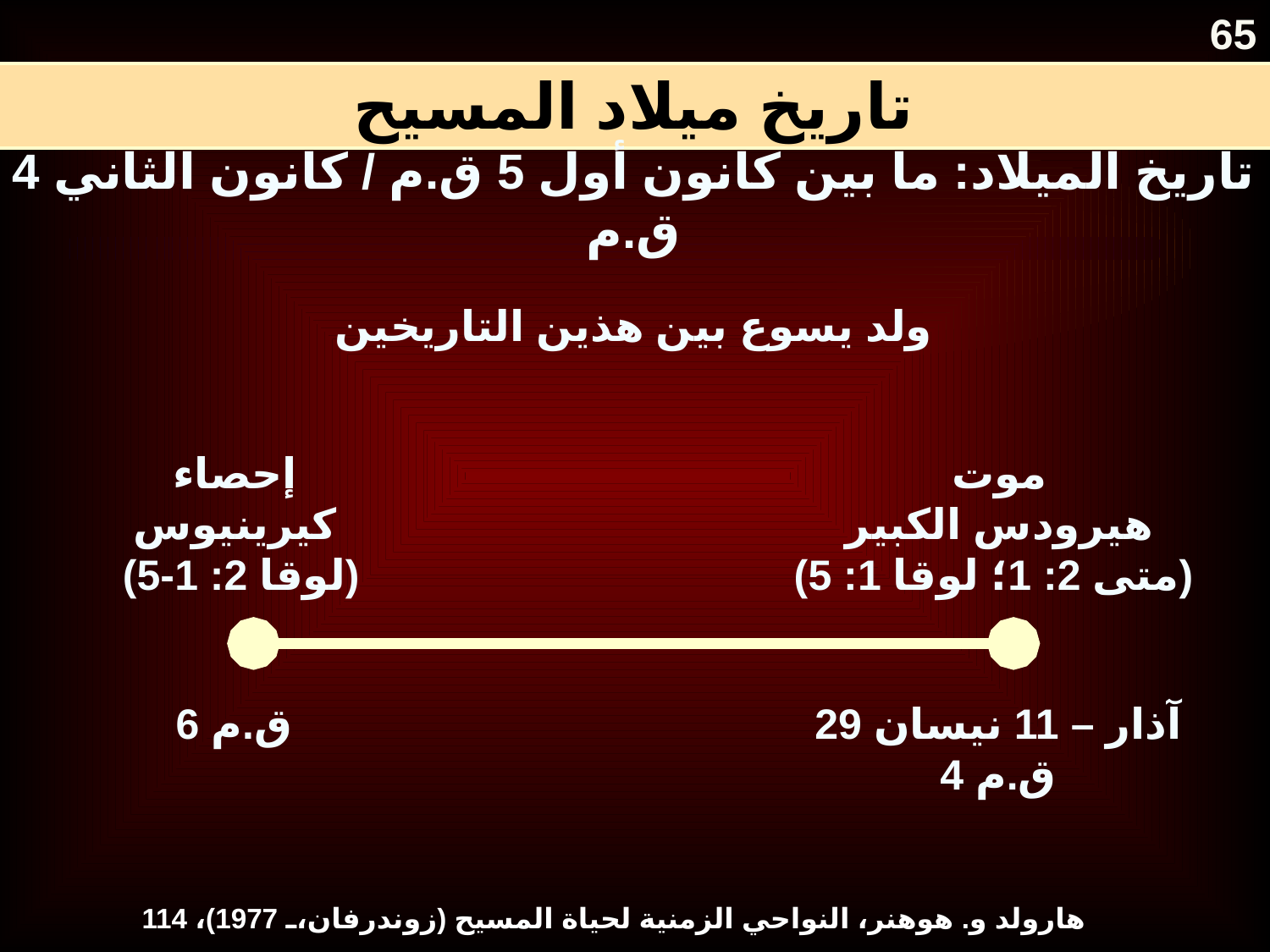

65
تاريخ ميلاد المسيح
تاريخ الميلاد: ما بين كانون أول 5 ق.م / كانون الثاني 4 ق.م
ولد يسوع بين هذين التاريخين
إحصاء
كيرينيوس
 (لوقا 2: 1-5)
موت
هيرودس الكبير
 (متى 2: 1؛ لوقا 1: 5)
6 ق.م
29 آذار – 11 نيسان
4 ق.م
هارولد و. هوهنر، النواحي الزمنية لحياة المسيح (زوندرفان، 1977)، 114